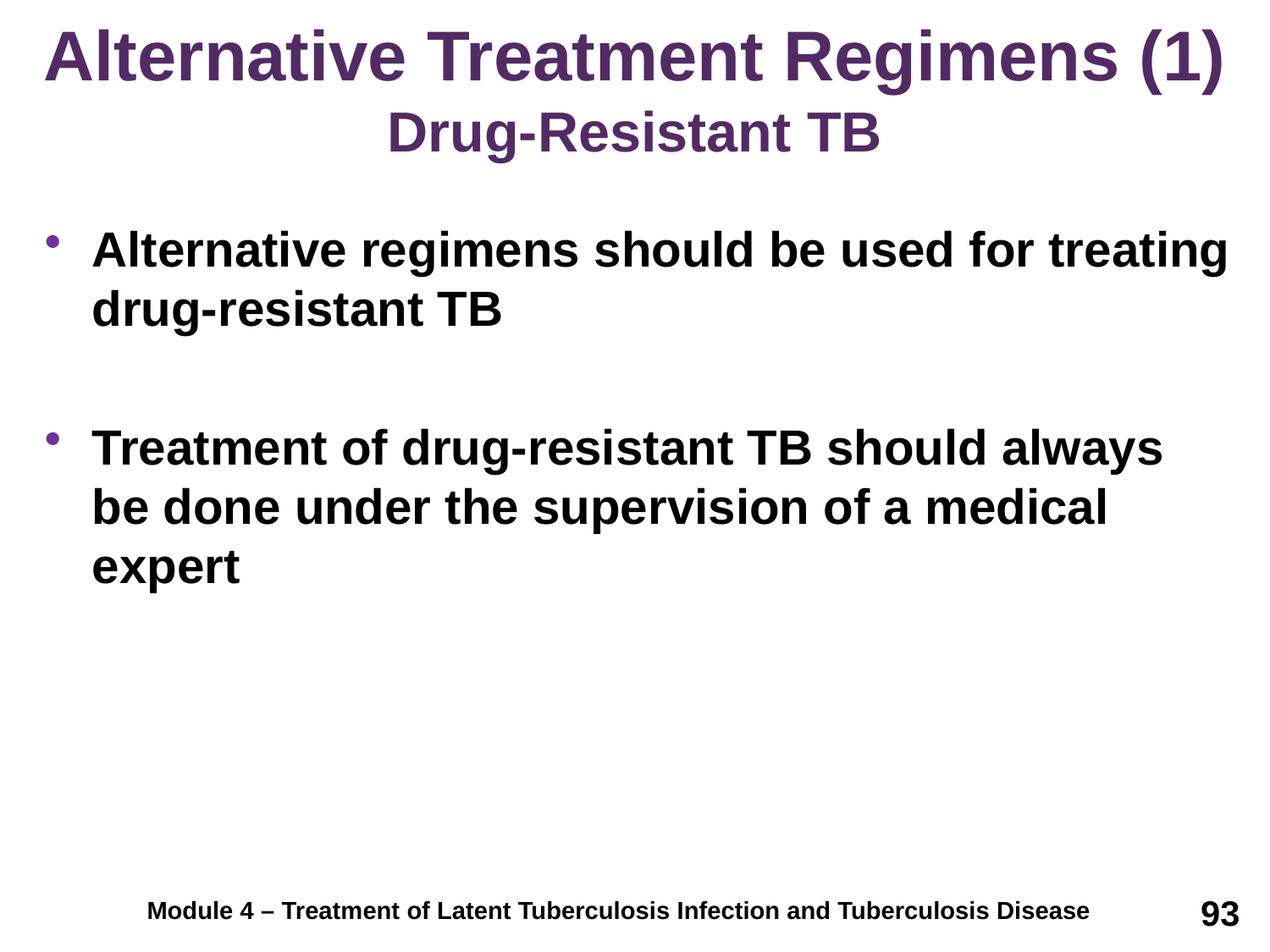

# Alternative Treatment Regimens (1) Drug-Resistant TB
Alternative regimens should be used for treating drug-resistant TB

Treatment of drug-resistant TB should always be done under the supervision of a medical expert

93
Module 4 – Treatment of Latent Tuberculosis Infection and Tuberculosis Disease